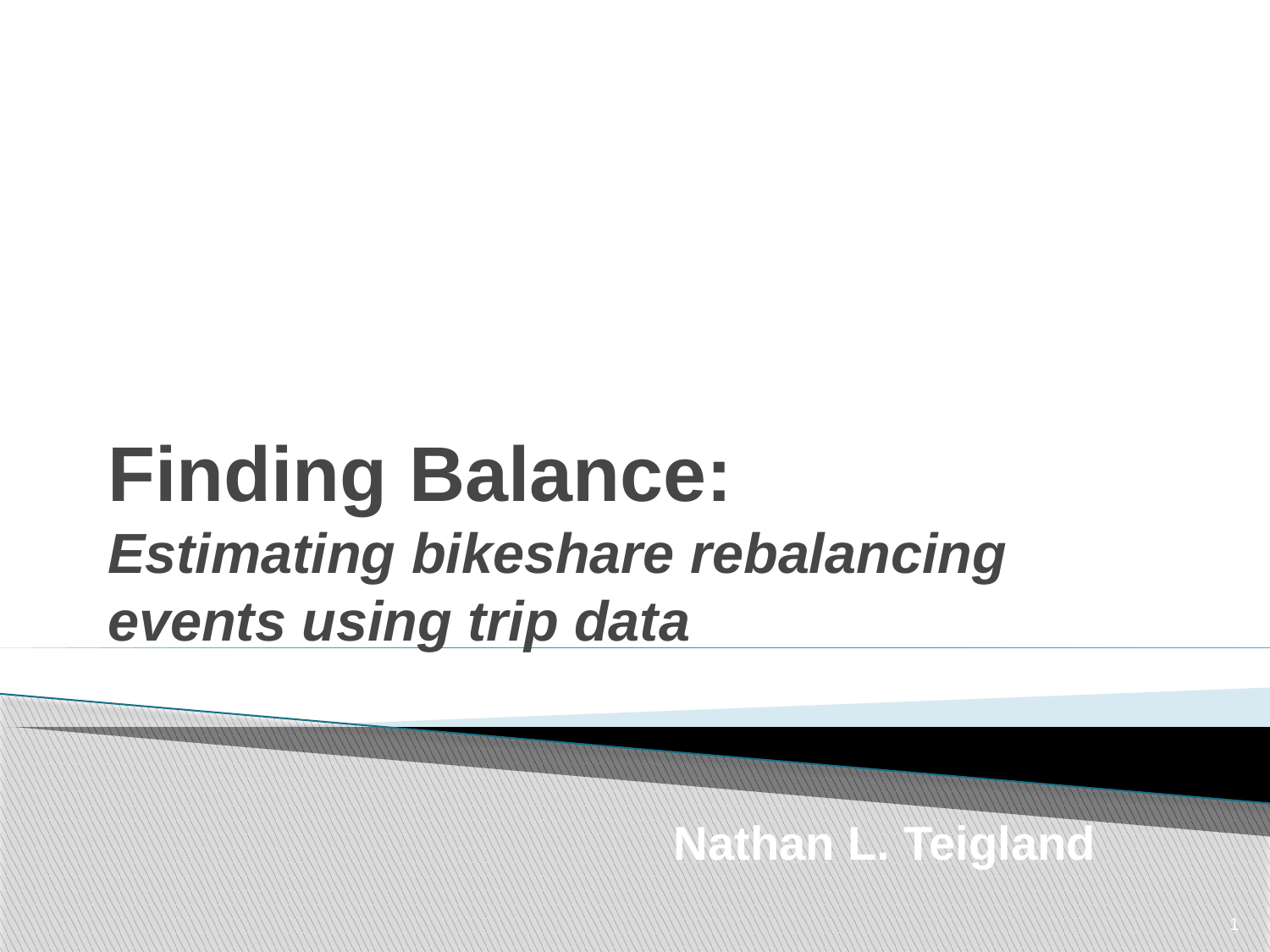

# Finding Balance: Estimating bikeshare rebalancing events using trip data
Nathan L. Teigland
1